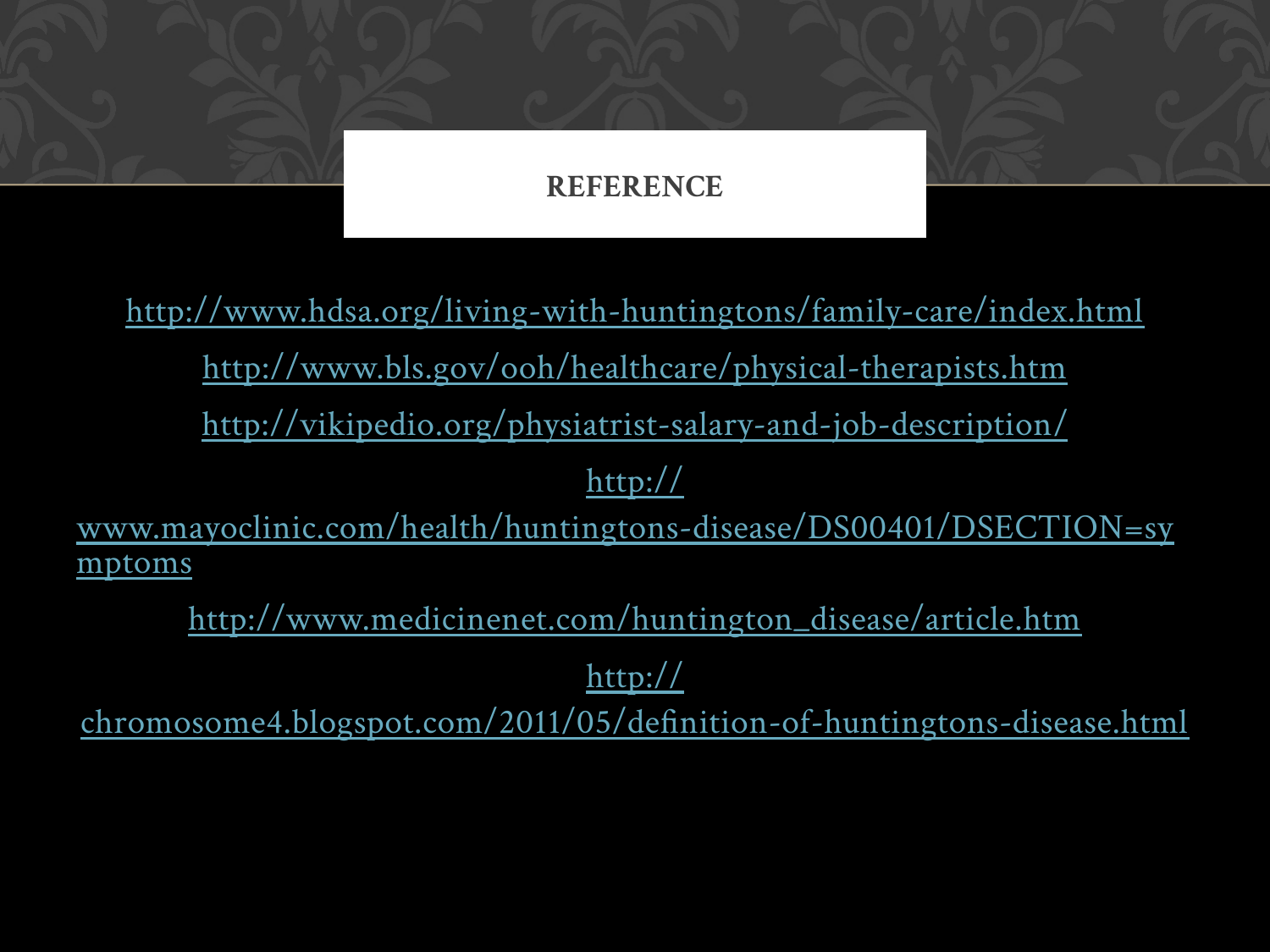

# Reference
http://www.hdsa.org/living-with-huntingtons/family-care/index.html
http://www.bls.gov/ooh/healthcare/physical-therapists.htm
http://vikipedio.org/physiatrist-salary-and-job-description/
http://www.mayoclinic.com/health/huntingtons-disease/DS00401/DSECTION=symptoms
http://www.medicinenet.com/huntington_disease/article.htm
http://chromosome4.blogspot.com/2011/05/definition-of-huntingtons-disease.html